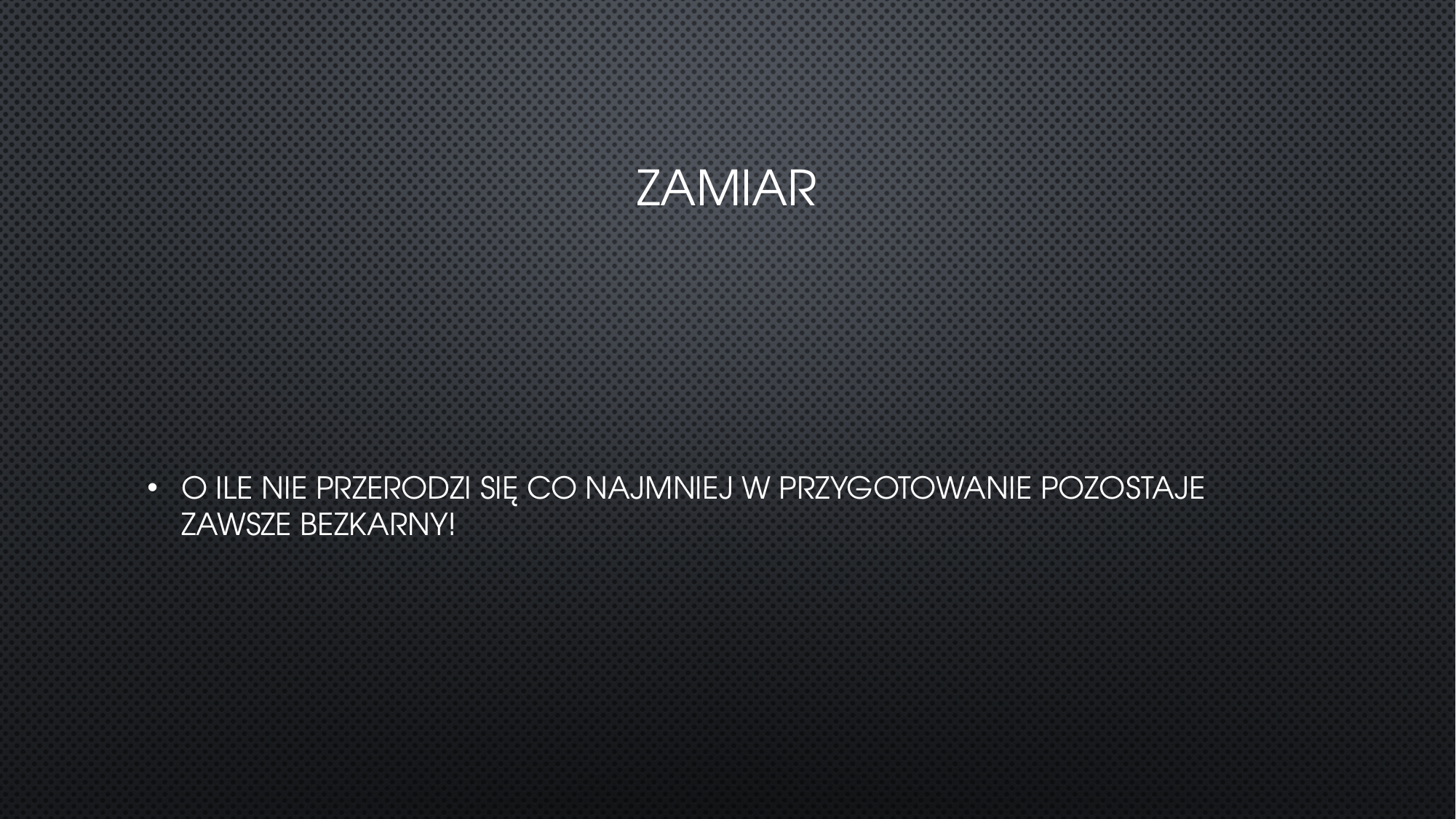

# zamiar
O ile nie przerodzi się co najmniej w przygotowanie pozostaje zawsze bezkarny!